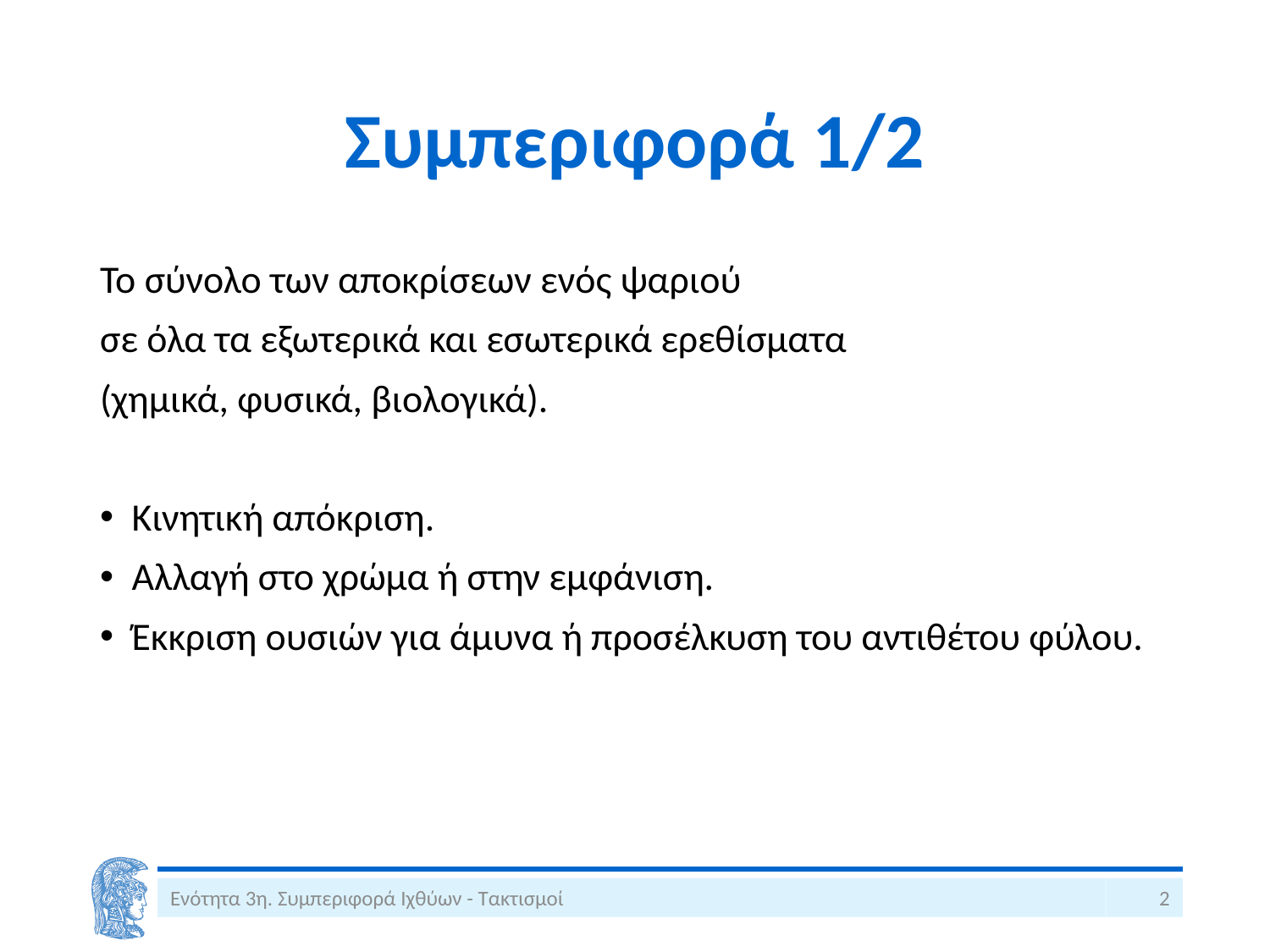

# Συμπεριφορά 1/2
Το σύνολο των αποκρίσεων ενός ψαριού
σε όλα τα εξωτερικά και εσωτερικά ερεθίσματα
(χημικά, φυσικά, βιολογικά).

Κινητική απόκριση.
Αλλαγή στο χρώμα ή στην εμφάνιση.
Έκκριση ουσιών για άμυνα ή προσέλκυση του αντιθέτου φύλου.

Ενότητα 3η. Συμπεριφορά Ιχθύων - Τακτισμοί
2